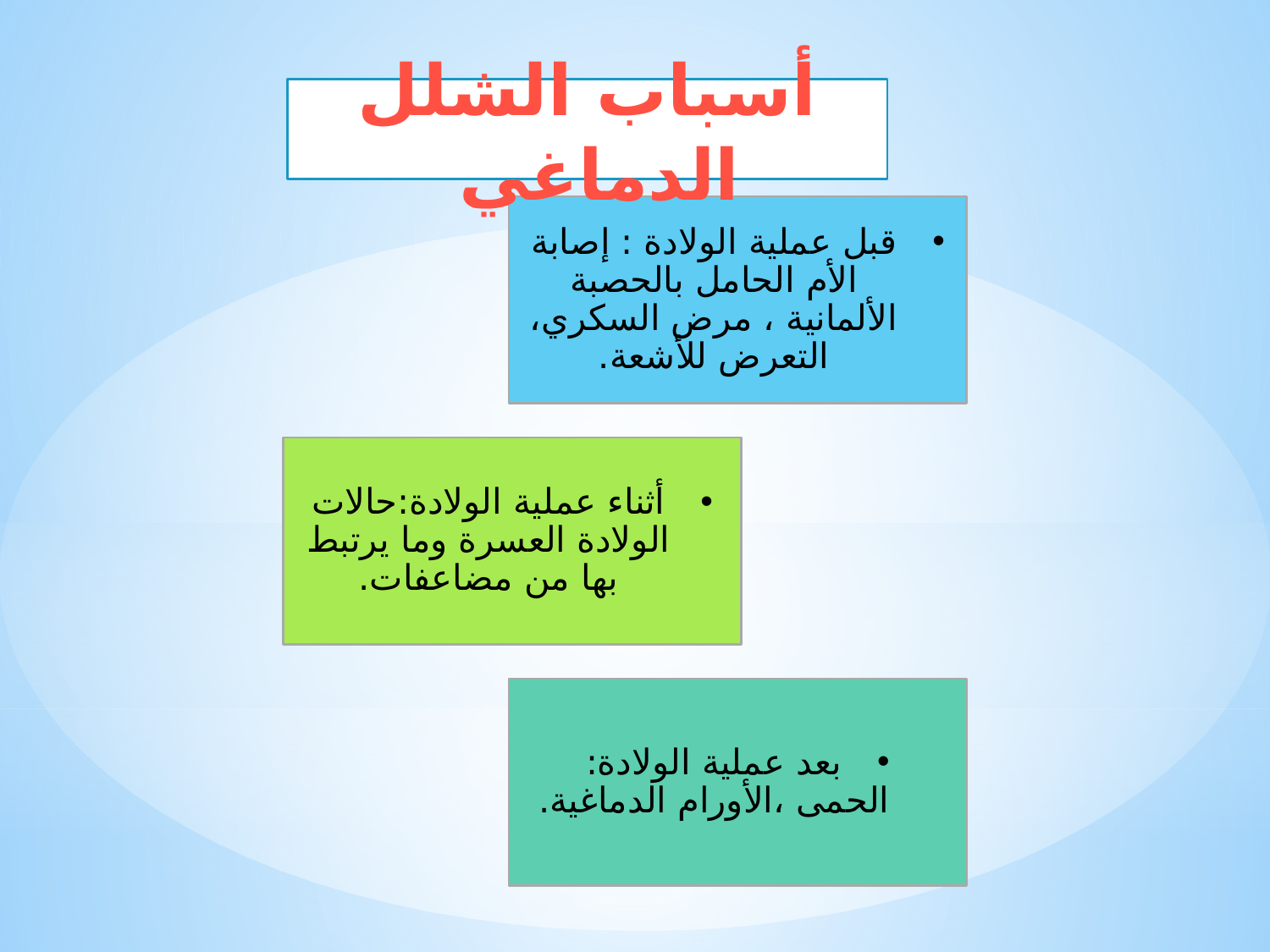

أسباب الشلل الدماغي
قبل عملية الولادة : إصابة الأم الحامل بالحصبة الألمانية ، مرض السكري، التعرض للأشعة.
أثناء عملية الولادة:حالات الولادة العسرة وما يرتبط بها من مضاعفات.
بعد عملية الولادة: الحمى ،الأورام الدماغية.